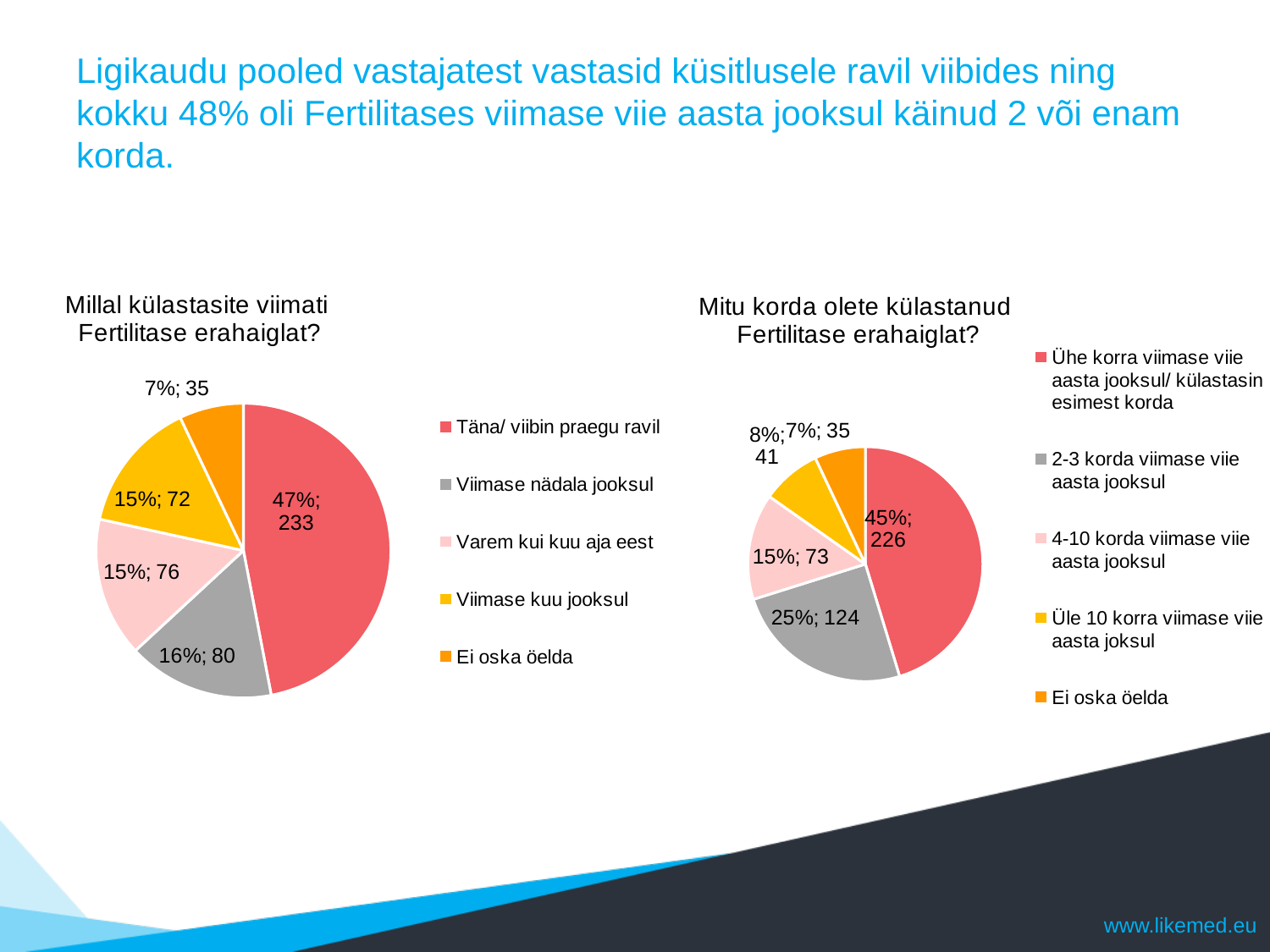

# Ligikaudu pooled vastajatest vastasid küsitlusele ravil viibides ning kokku 48% oli Fertilitases viimase viie aasta jooksul käinud 2 või enam korda.

### Chart: Millal külastasite viimati
Fertilitase erahaiglat?

| Category | Kokku |
|---|---|
| Täna/ viibin praegu ravil | 233.0 |
| Viimase nädala jooksul | 80.0 |
| Varem kui kuu aja eest | 76.0 |
| Viimase kuu jooksul | 72.0 |
| Ei oska öelda | 35.0 |

### Chart: Mitu korda olete külastanud
Fertilitase erahaiglat?

| Category | Kokku |
|---|---|
| Ühe korra viimase viie aasta jooksul/ külastasin esimest korda | 226.0 |
| 2-3 korda viimase viie aasta jooksul | 124.0 |
| 4-10 korda viimase viie aasta jooksul | 73.0 |
| Üle 10 korra viimase viie aasta joksul | 41.0 |
| Ei oska öelda | 35.0 |
www.likemed.eu